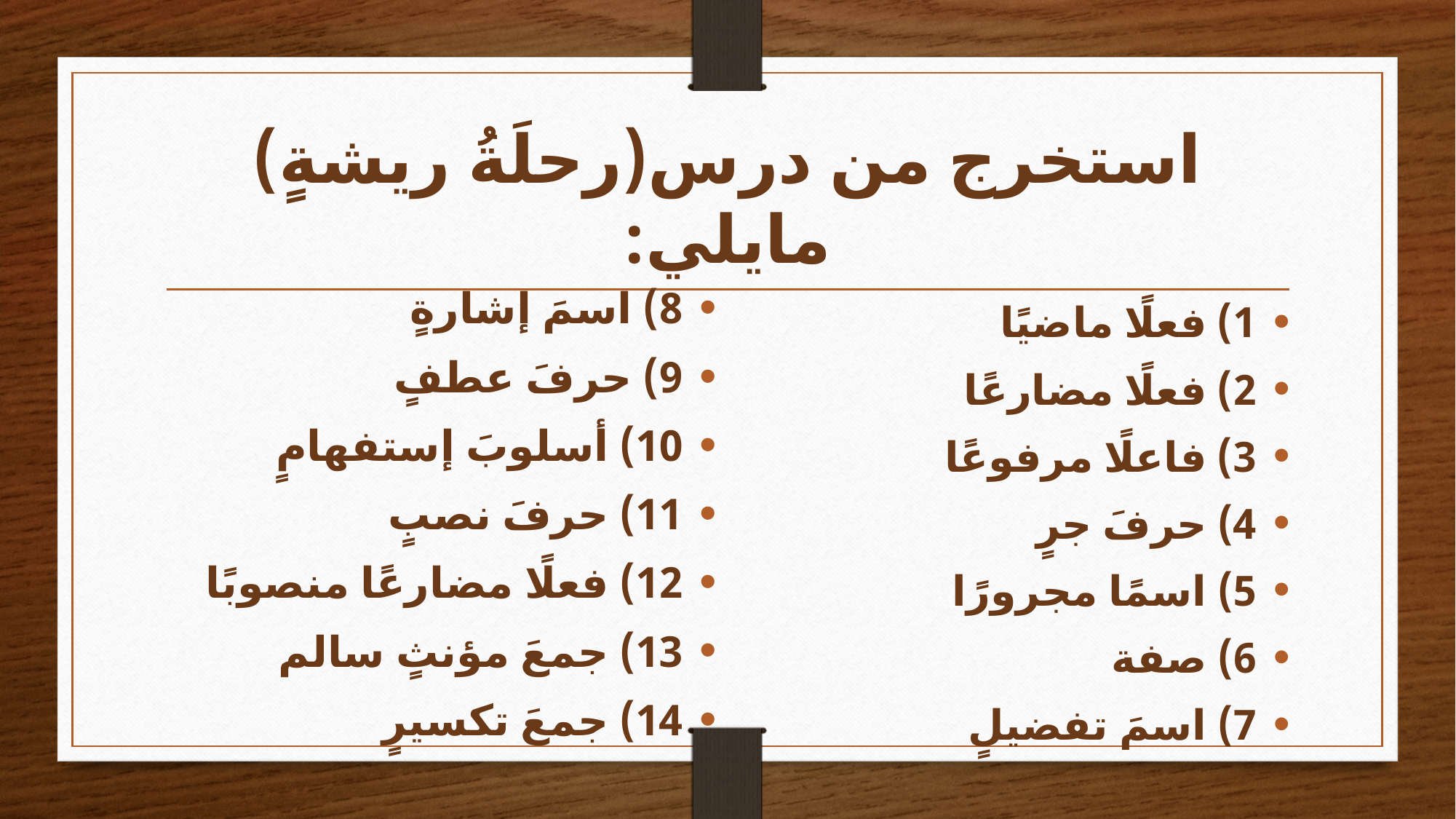

# استخرج من درس(رحلَةُ ريشةٍ) مايلي:
8) اسمَ إشارةٍ
9) حرفَ عطفٍ
10) أسلوبَ إستفهامٍ
11) حرفَ نصبٍ
12) فعلًا مضارعًا منصوبًا
13) جمعَ مؤنثٍ سالم
14) جمعَ تكسيرٍ
1) فعلًا ماضيًا
2) فعلًا مضارعًا
3) فاعلًا مرفوعًا
4) حرفَ جرٍ
5) اسمًا مجرورًا
6) صفة
7) اسمَ تفضيلٍ